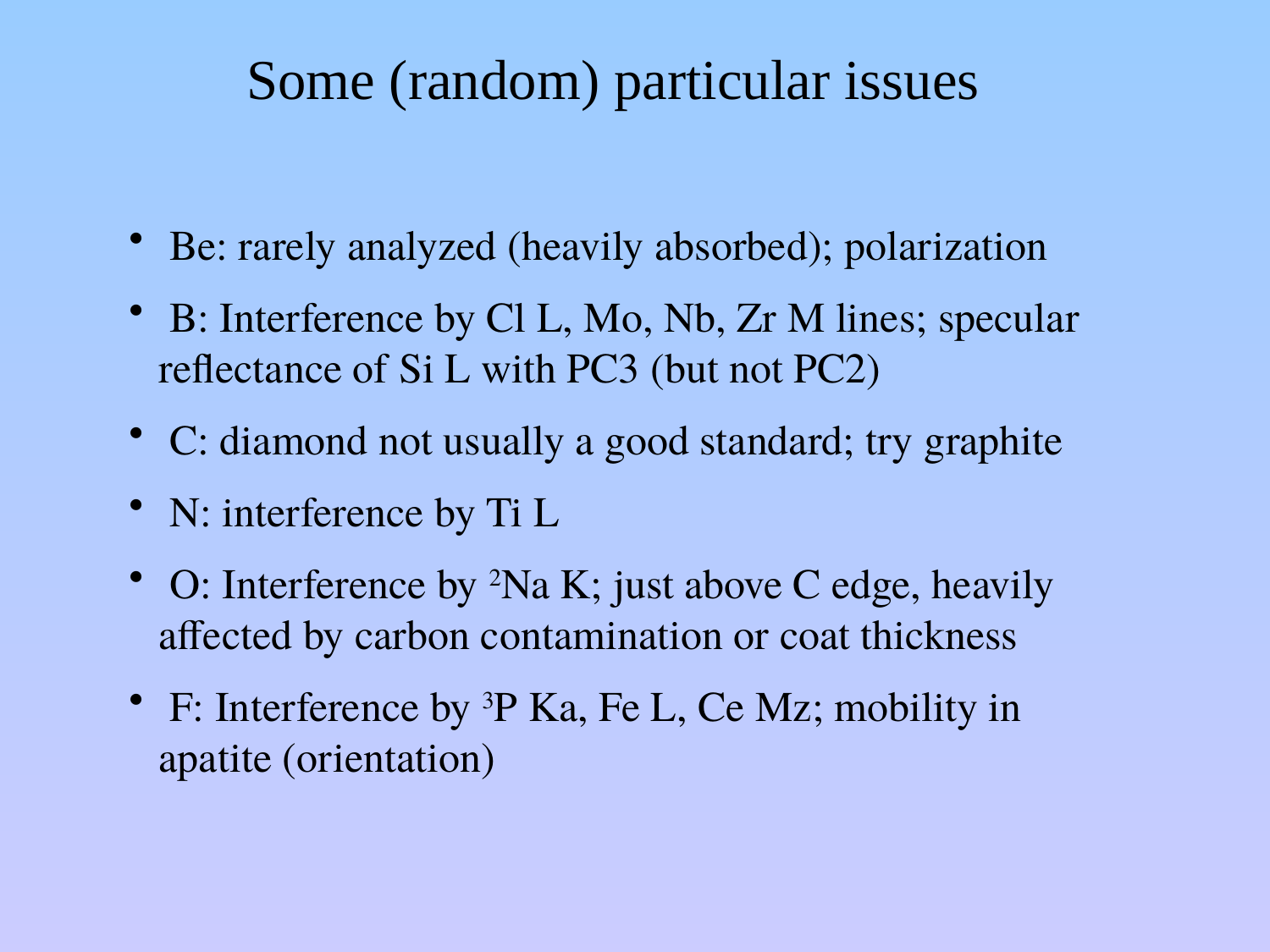

Some (random) particular issues
 Be: rarely analyzed (heavily absorbed); polarization
 B: Interference by Cl L, Mo, Nb, Zr M lines; specular reflectance of Si L with PC3 (but not PC2)
 C: diamond not usually a good standard; try graphite
 N: interference by Ti L
 O: Interference by 2Na K; just above C edge, heavily affected by carbon contamination or coat thickness
 F: Interference by 3P Ka, Fe L, Ce Mz; mobility in apatite (orientation)